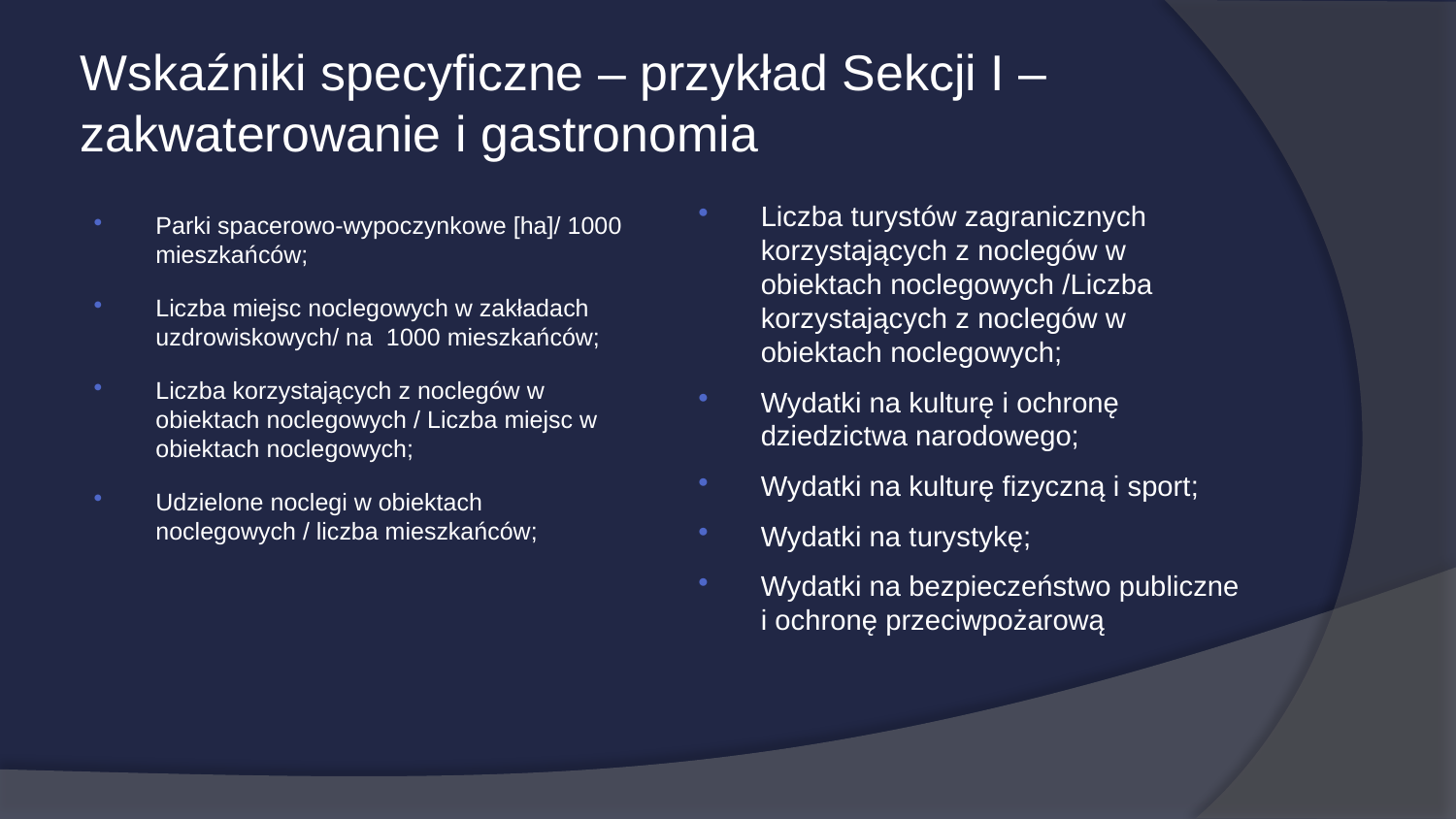

# Wskaźniki specyficzne – przykład Sekcji I – zakwaterowanie i gastronomia
Liczba turystów zagranicznych korzystających z noclegów w obiektach noclegowych /Liczba korzystających z noclegów w obiektach noclegowych;
Wydatki na kulturę i ochronę dziedzictwa narodowego;
Wydatki na kulturę fizyczną i sport;
Wydatki na turystykę;
Wydatki na bezpieczeństwo publiczne i ochronę przeciwpożarową
Parki spacerowo-wypoczynkowe [ha]/ 1000 mieszkańców;
Liczba miejsc noclegowych w zakładach uzdrowiskowych/ na  1000 mieszkańców;
Liczba korzystających z noclegów w obiektach noclegowych / Liczba miejsc w obiektach noclegowych;
Udzielone noclegi w obiektach noclegowych / liczba mieszkańców;